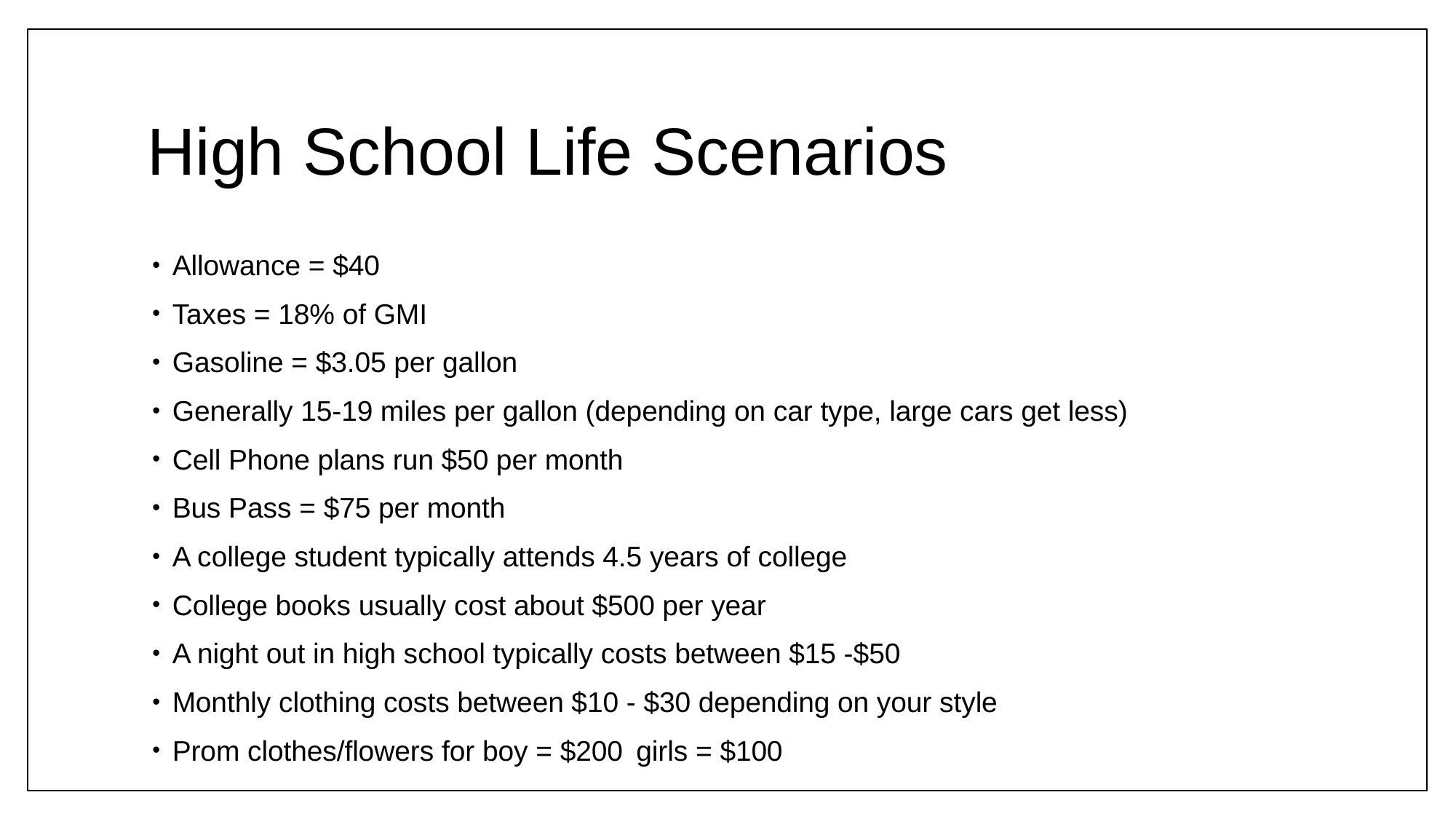

# High School Life Scenarios
Allowance = $40
Taxes = 18% of GMI
Gasoline = $3.05 per gallon
Generally 15-19 miles per gallon (depending on car type, large cars get less)
Cell Phone plans run $50 per month
Bus Pass = $75 per month
A college student typically attends 4.5 years of college
College books usually cost about $500 per year
A night out in high school typically costs between $15 -$50
Monthly clothing costs between $10 - $30 depending on your style
Prom clothes/flowers for boy = $200		girls = $100